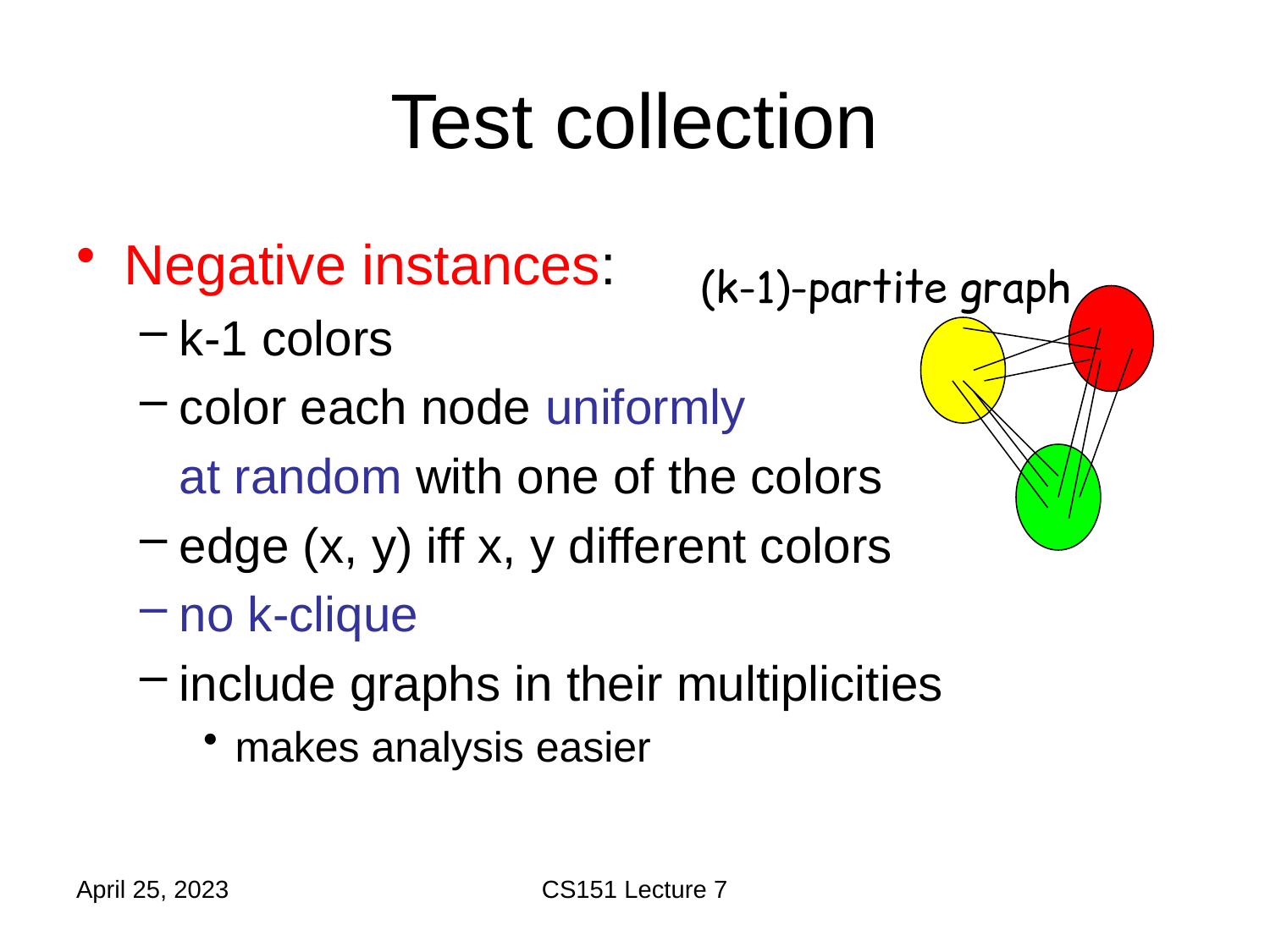

# Test collection
Negative instances:
k-1 colors
color each node uniformly
	at random with one of the colors
edge (x, y) iff x, y different colors
no k-clique
include graphs in their multiplicities
makes analysis easier
(k-1)-partite graph

April 25, 2023
CS151 Lecture 7